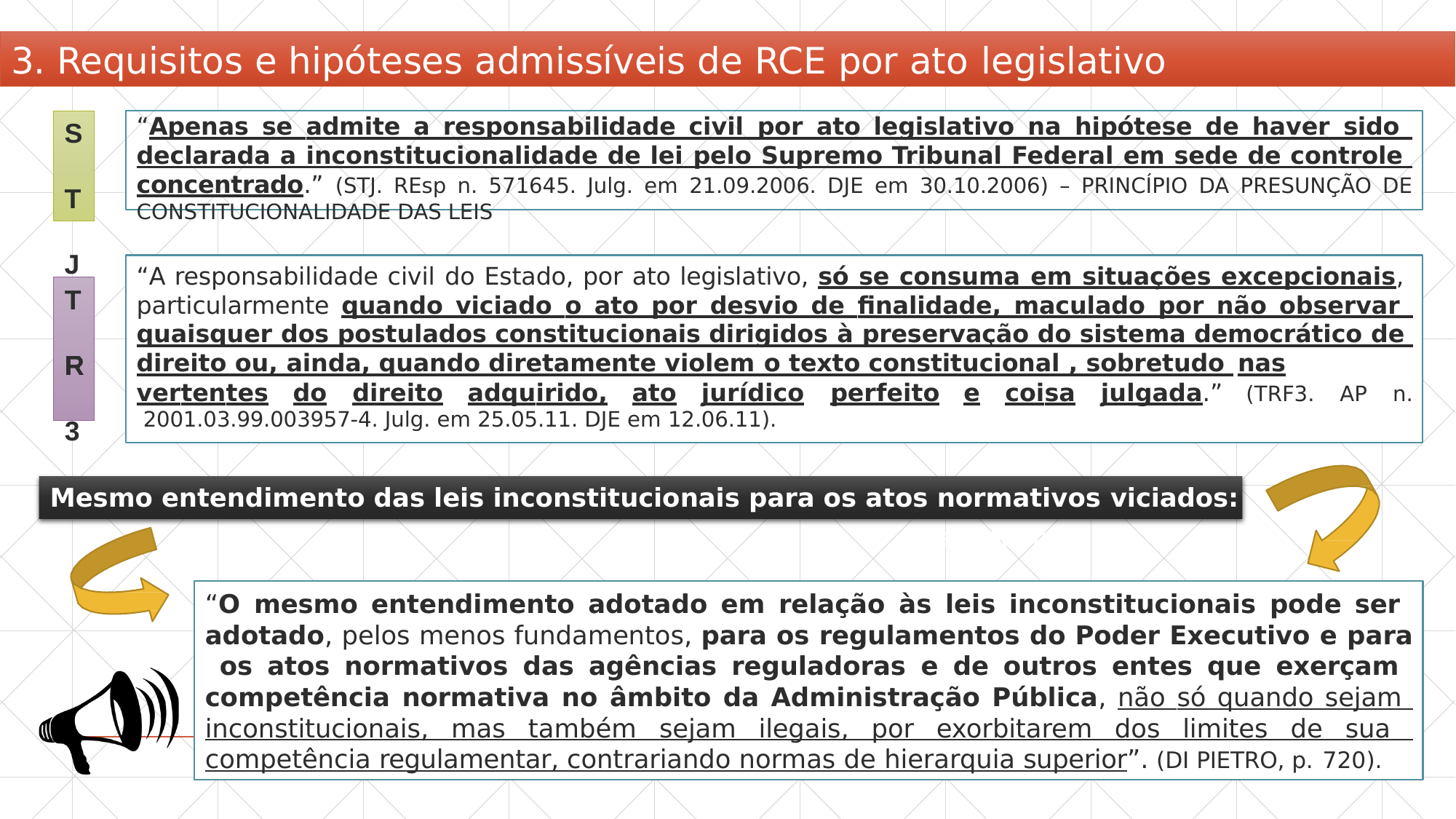

# 3. Requisitos e hipóteses admissíveis de RCE por ato legislativo

“Apenas se admite a responsabilidade civil por ato legislativo na hipótese de haver sido  declarada a inconstitucionalidade de lei pelo Supremo Tribunal Federal em sede de controle  concentrado.” (STJ. REsp n. 571645. Julg. em 21.09.2006. DJE em 30.10.2006) – PRINCÍPIO DA PRESUNÇÃO DE CONSTITUCIONALIDADE DAS LEIS

S  T  J

“A responsabilidade civil do Estado, por ato legislativo, só se consuma em situações excepcionais,  particularmente quando viciado o ato por desvio de finalidade, maculado por não observar  quaisquer dos postulados constitucionais dirigidos à preservação do sistema democrático de  direito ou, ainda, quando diretamente violem o texto constitucional , sobretudo nas

T  R

F  3
vertentes	do	direito	adquirido,	ato	jurídico	perfeito	e	coisa	julgada.”	(TRF3.  2001.03.99.003957-4. Julg. em 25.05.11. DJE em 12.06.11).
AP	n.

Mesmo entendimento das leis inconstitucionais para os atos normativos viciados:
Regresso

“O mesmo entendimento adotado em relação às leis inconstitucionais pode ser  adotado, pelos menos fundamentos, para os regulamentos do Poder Executivo e para  os atos normativos das agências reguladoras e de outros entes que exerçam  competência normativa no âmbito da Administração Pública, não só quando sejam  inconstitucionais, mas também sejam ilegais, por exorbitarem dos limites de sua  competência regulamentar, contrariando normas de hierarquia superior”. (DI PIETRO, p. 720).